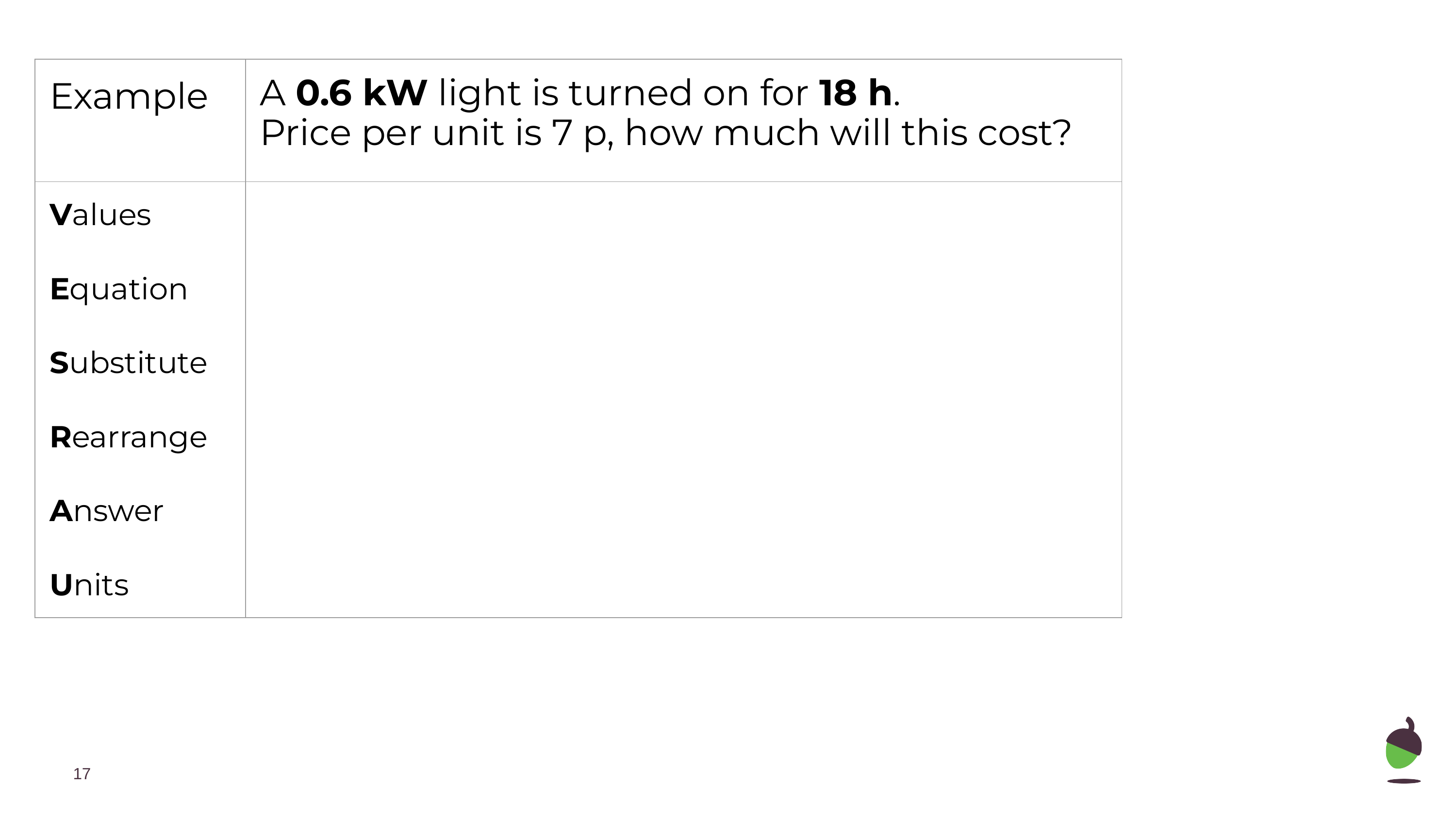

| Example | A 0.6 kW light is turned on for 18 h. Price per unit is 7 p, how much will this cost? |
| --- | --- |
| Values Equation Substitute Rearrange Answer Units |  |
17